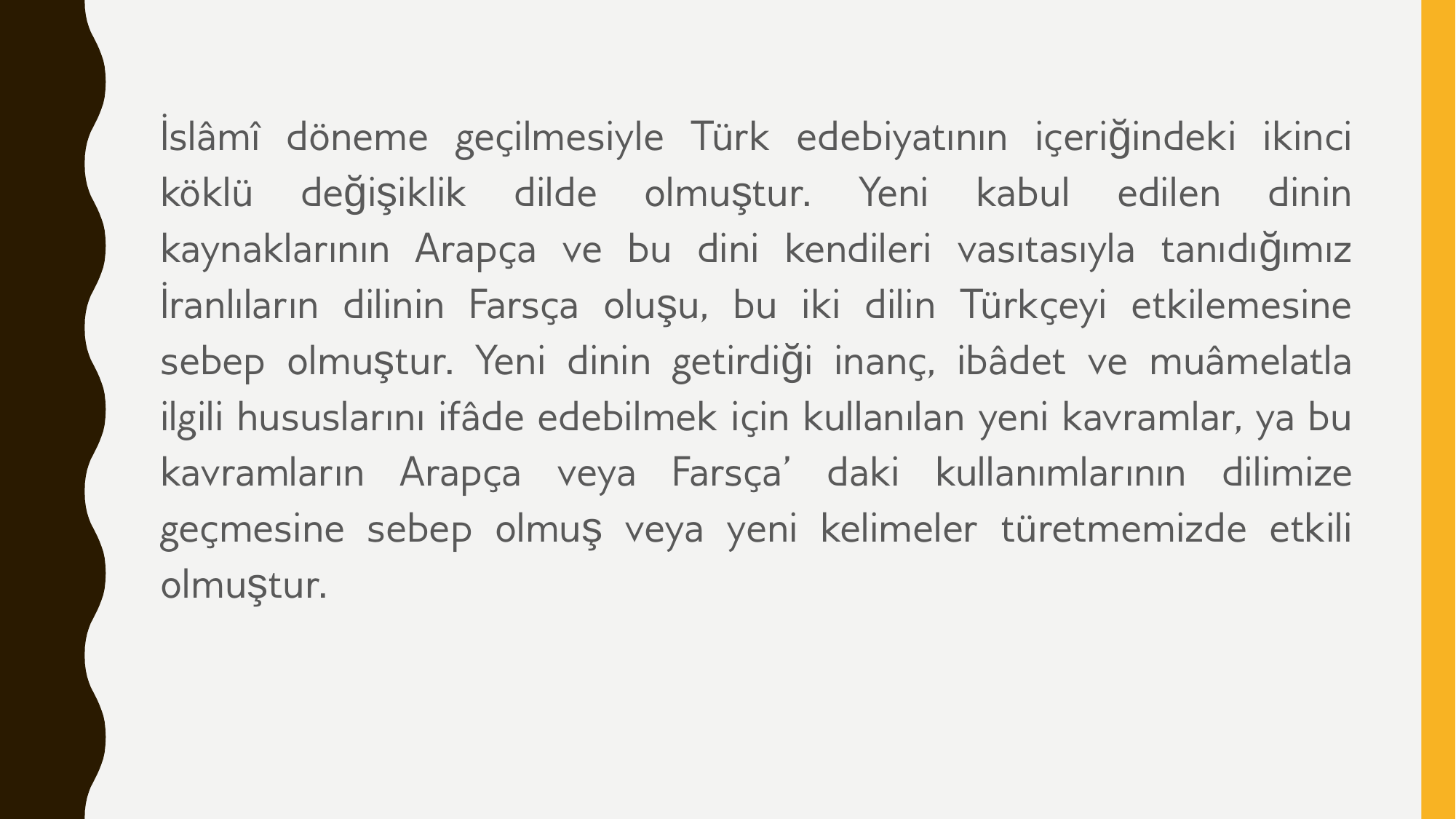

İslâmî döneme geçilmesiyle Türk edebiyatının içeriğindeki ikinci köklü değişiklik dilde olmuştur. Yeni kabul edilen dinin kaynaklarının Arapça ve bu dini kendileri vasıtasıyla tanıdığımız İranlıların dilinin Farsça oluşu, bu iki dilin Türkçeyi etkilemesine sebep olmuştur. Yeni dinin getirdiği inanç, ibâdet ve muâmelatla ilgili hususlarını ifâde edebilmek için kullanılan yeni kavramlar, ya bu kavramların Arapça veya Farsça’ daki kullanımlarının dilimize geçmesine sebep olmuş veya yeni kelimeler türetmemizde etkili olmuştur.